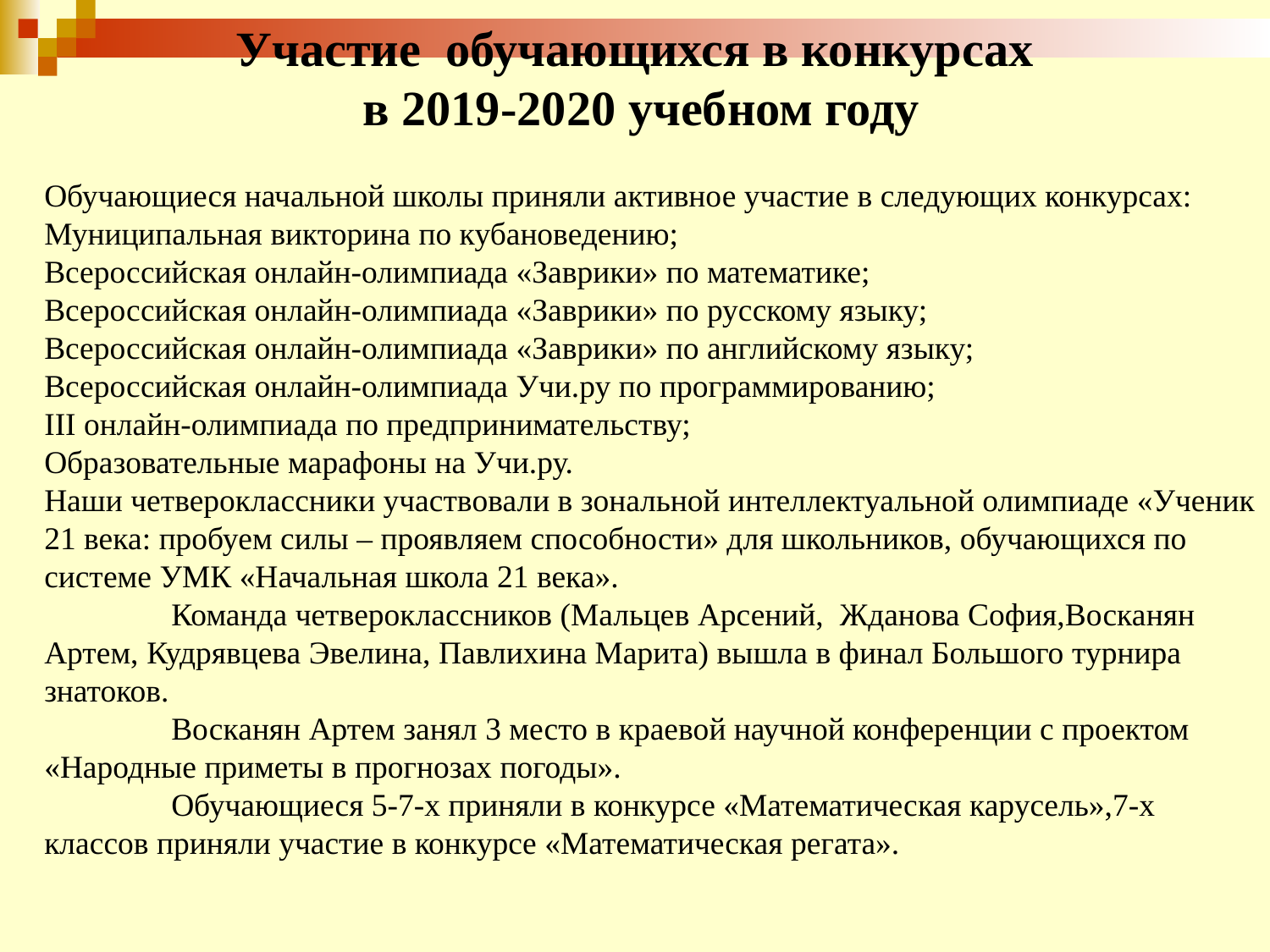

Участие  обучающихся в конкурсах
 в 2019-2020 учебном году
Обучающиеся начальной школы приняли активное участие в следующих конкурсах:
Муниципальная викторина по кубановедению;
Всероссийская онлайн-олимпиада «Заврики» по математике;
Всероссийская онлайн-олимпиада «Заврики» по русскому языку;
Всероссийская онлайн-олимпиада «Заврики» по английскому языку;
Всероссийская онлайн-олимпиада Учи.ру по программированию;
III онлайн-олимпиада по предпринимательству;
Образовательные марафоны на Учи.ру.
Наши четвероклассники участвовали в зональной интеллектуальной олимпиаде «Ученик 21 века: пробуем силы – проявляем способности» для школьников, обучающихся по системе УМК «Начальная школа 21 века».
	Команда четвероклассников (Мальцев Арсений,  Жданова София,Восканян Артем, Кудрявцева Эвелина, Павлихина Марита) вышла в финал Большого турнира знатоков.
	Восканян Артем занял 3 место в краевой научной конференции с проектом «Народные приметы в прогнозах погоды».
 	Обучающиеся 5-7-х приняли в конкурсе «Математическая карусель»,7-х классов приняли участие в конкурсе «Математическая регата».